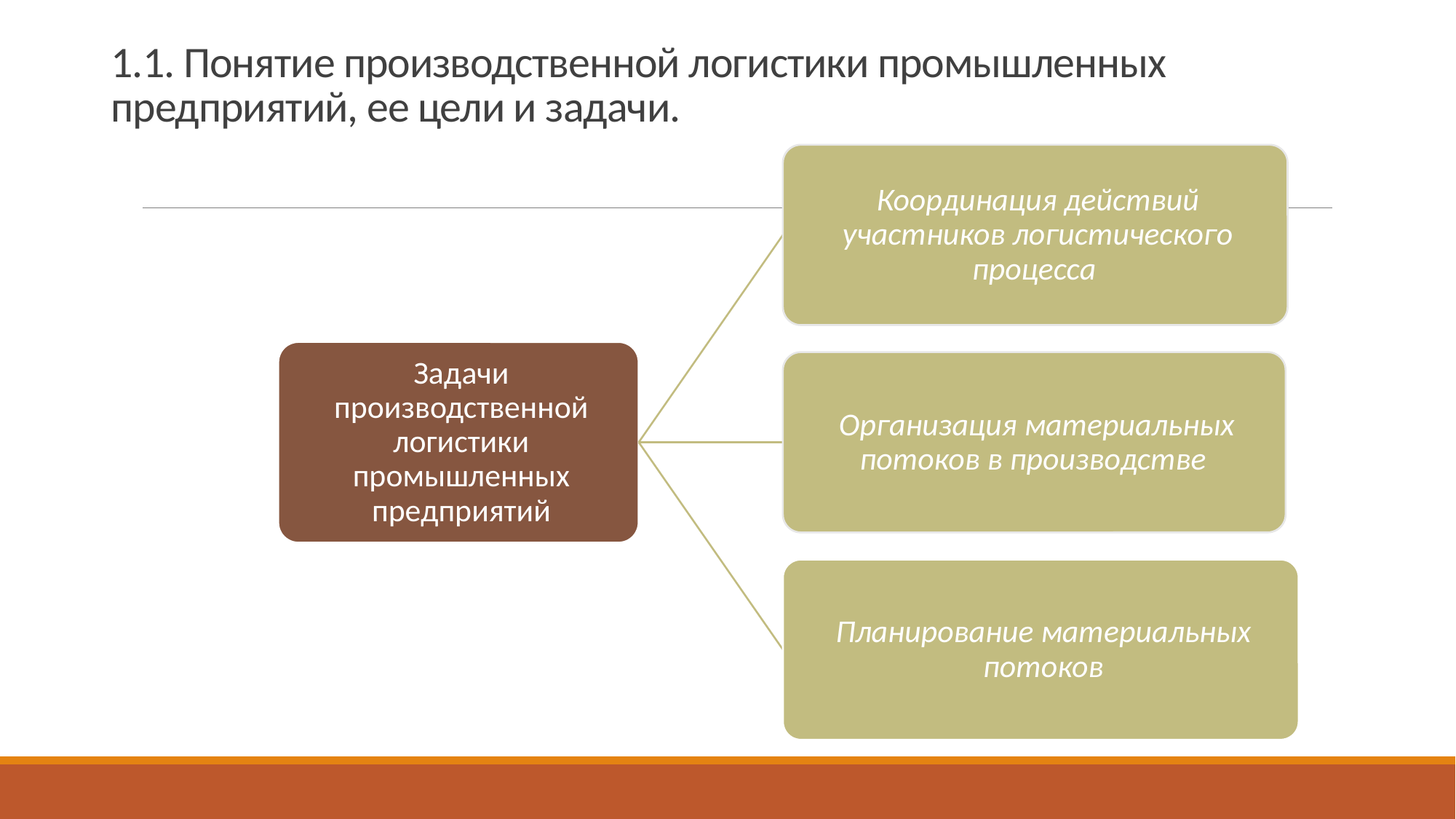

# 1.1. Понятие производственной логистики промышленных предприятий, ее цели и задачи.
Задачи производственной логистики промышленных предприятий

Координация действий участников логистического процесса

Организация материальных потоков в производстве

Планирование материальных потоков